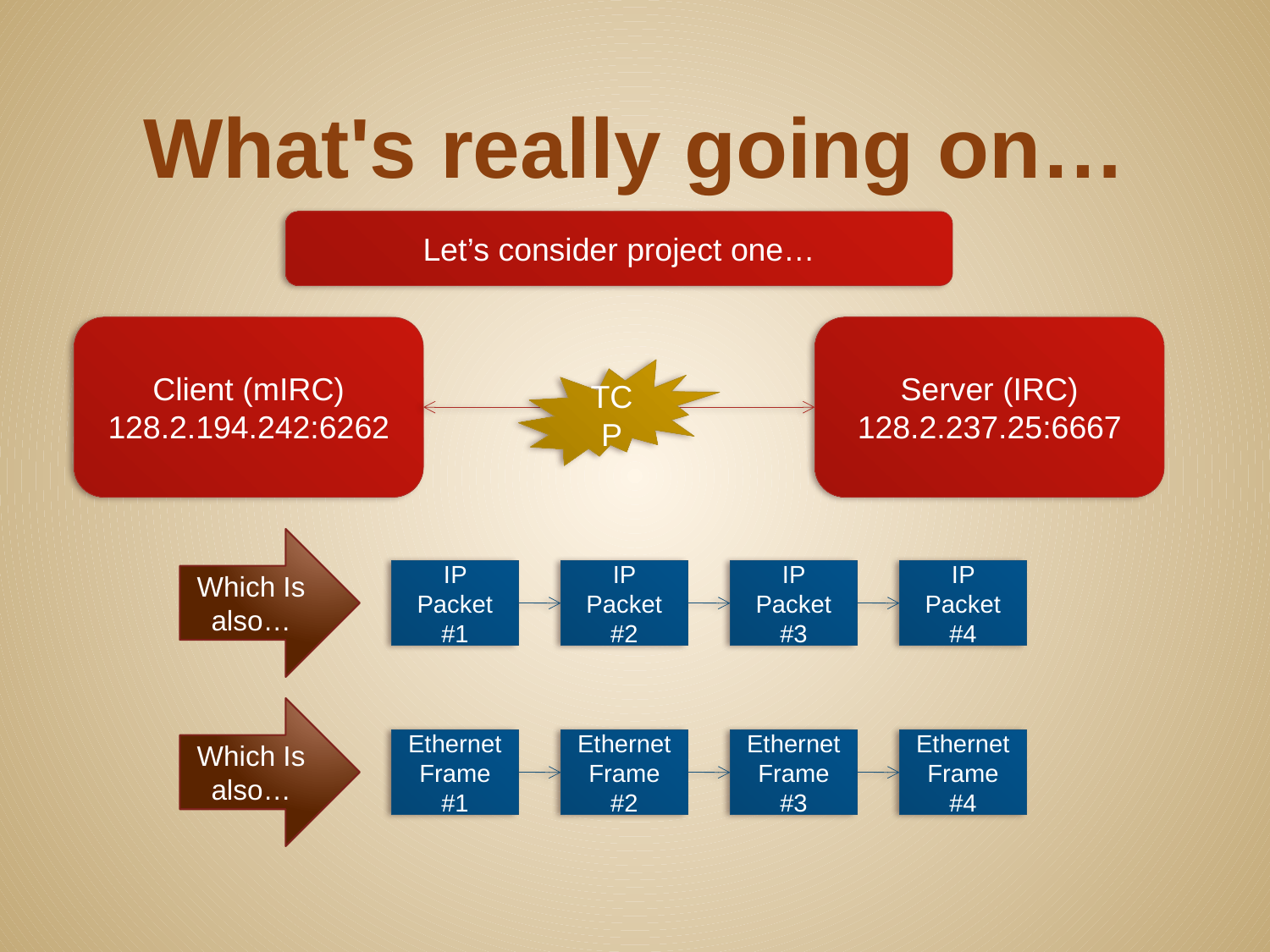

# What's really going on…
Let’s consider project one…
Client (mIRC)
128.2.194.242:6262
Server (IRC)
128.2.237.25:6667
TCP
Which Is also…
IP Packet #1
IP Packet #2
IP Packet #3
IP Packet #4
Which Is also…
Ethernet Frame #1
Ethernet Frame #2
Ethernet Frame #3
Ethernet Frame #4